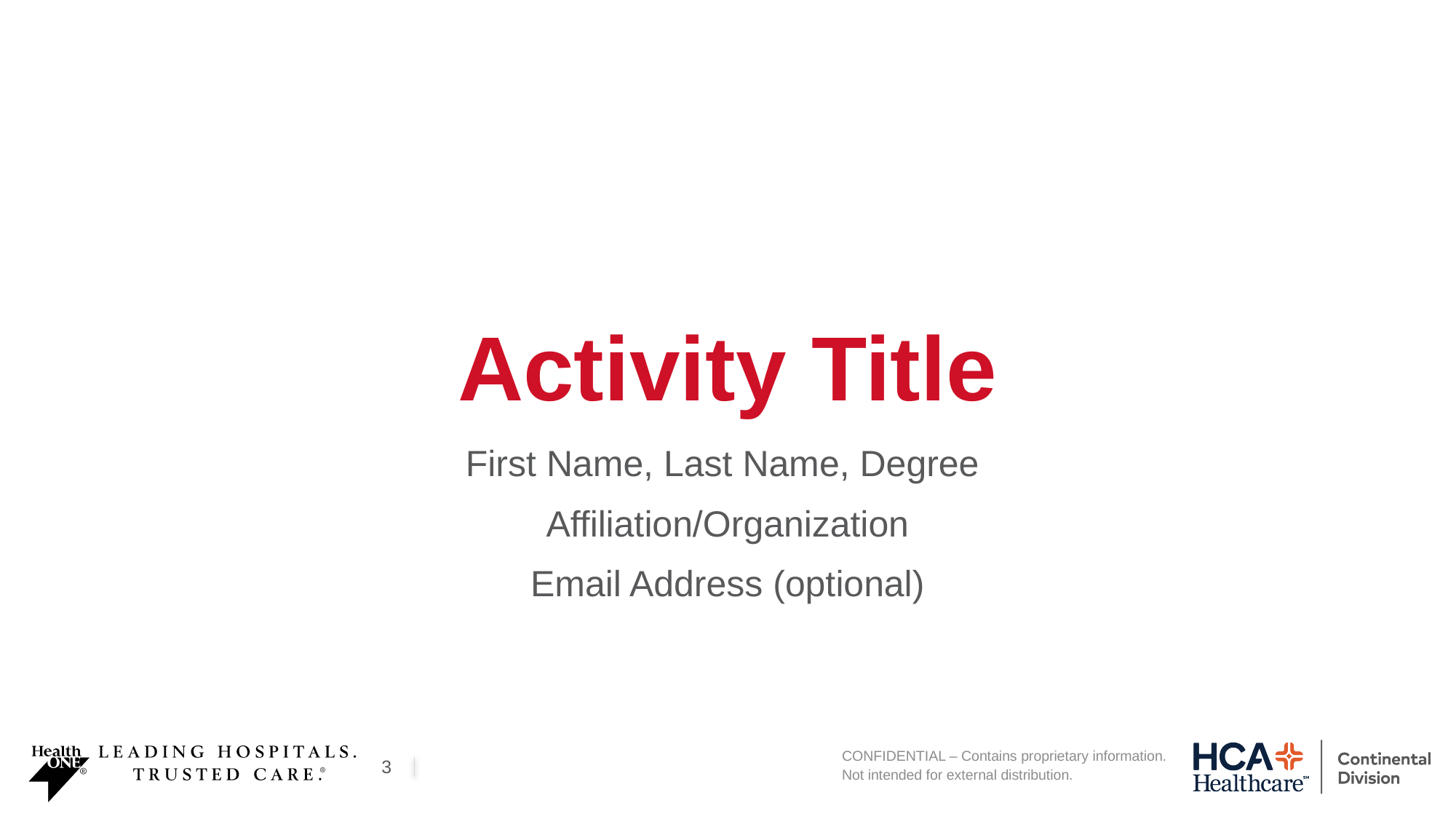

# Activity Title
First Name, Last Name, Degree
Affiliation/Organization
Email Address (optional)